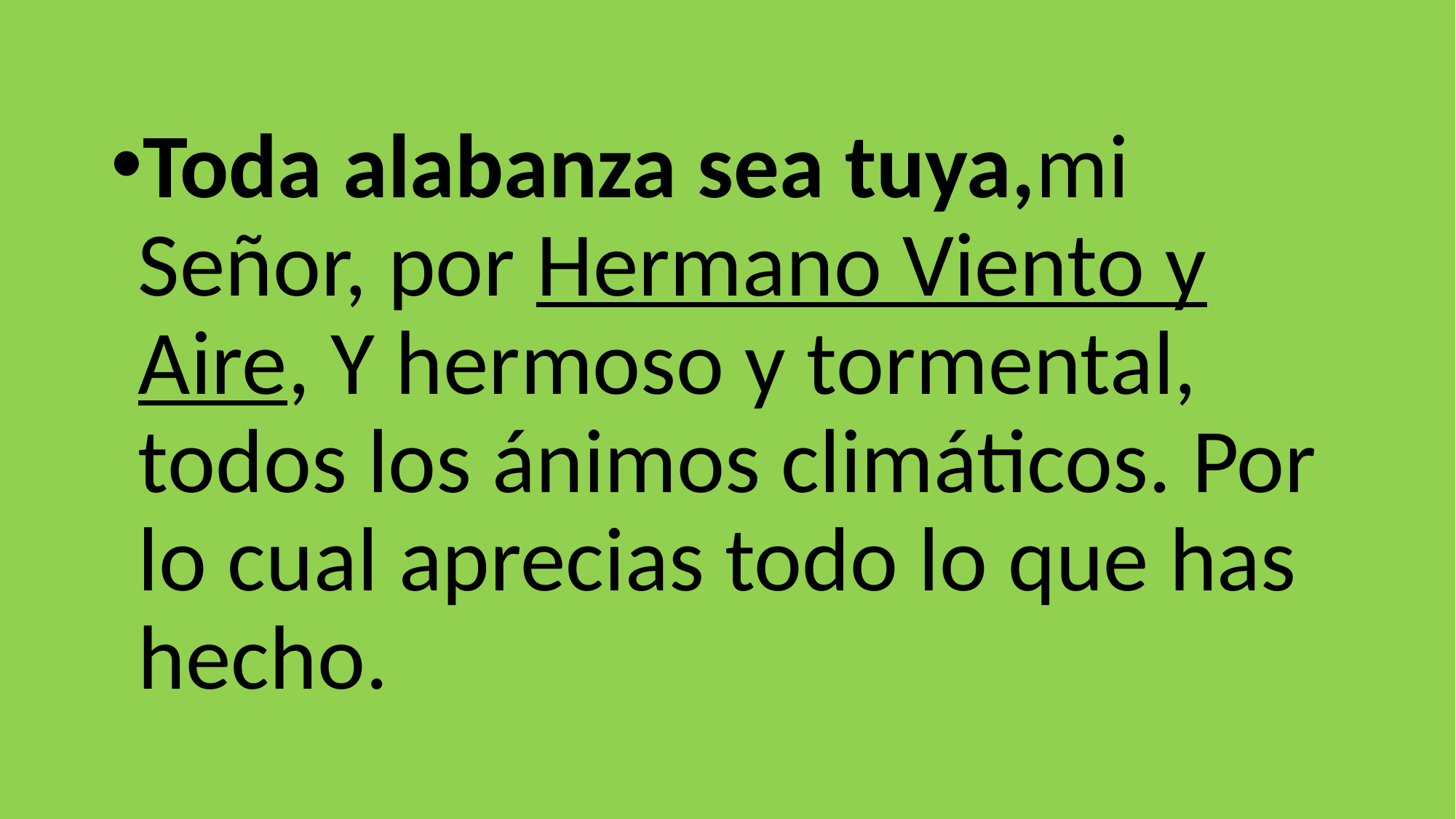

Toda alabanza sea tuya,mi Señor, por Hermano Viento y Aire, Y hermoso y tormental, todos los ánimos climáticos. Por lo cual aprecias todo lo que has hecho.